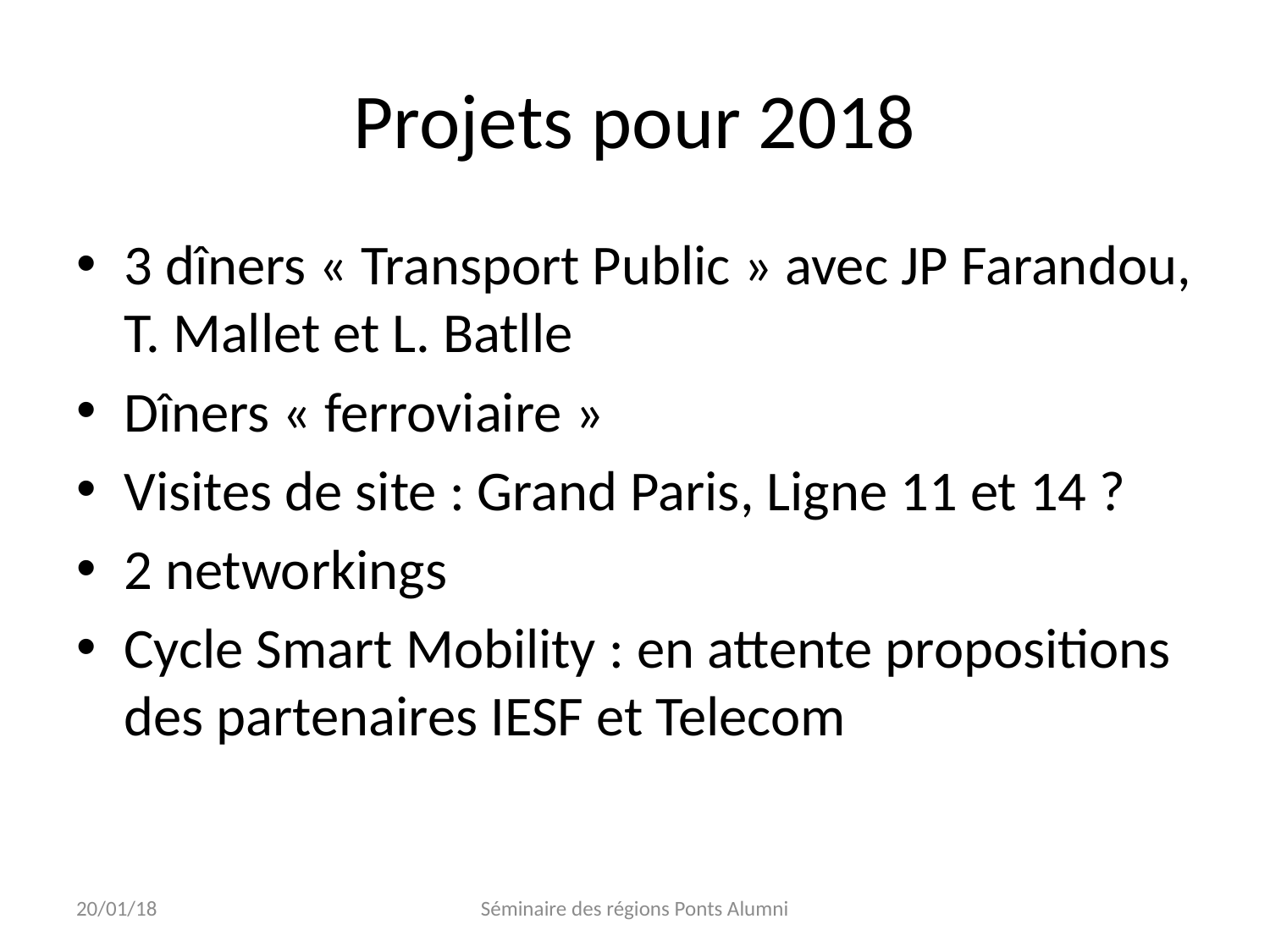

# Projets pour 2018
3 dîners « Transport Public » avec JP Farandou, T. Mallet et L. Batlle
Dîners « ferroviaire »
Visites de site : Grand Paris, Ligne 11 et 14 ?
2 networkings
Cycle Smart Mobility : en attente propositions des partenaires IESF et Telecom
20/01/18
Séminaire des régions Ponts Alumni